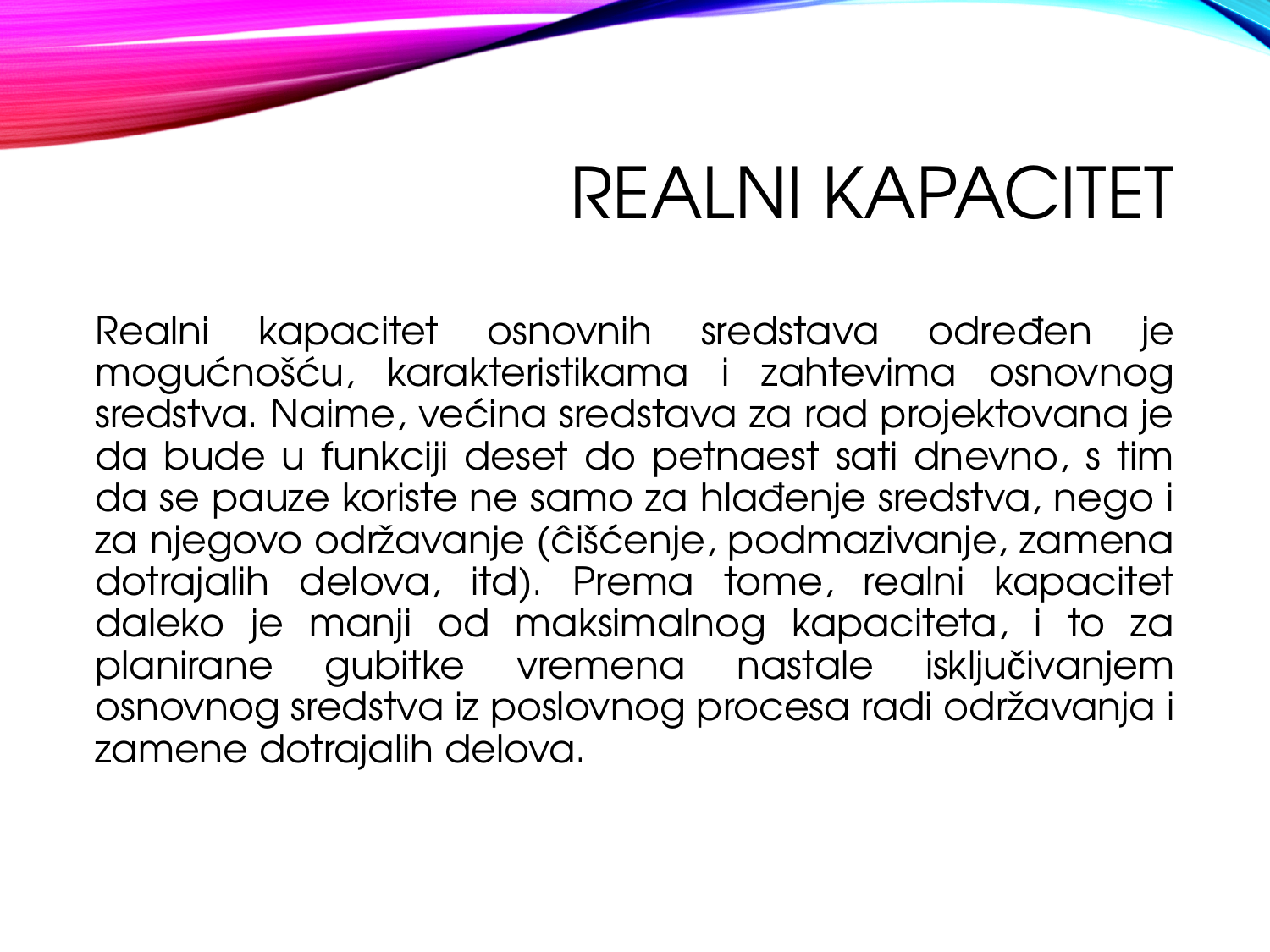

# Realni kapacitet
Realni kapacitet osnovnih sredstava određen je mogućnošću, karakteristikama i zahtevima osnovnog sredstva. Naime, većina sredstava za rad projektovana je da bude u funkciji deset do petnaest sati dnevno, s tim da se pauze koriste ne samo za hlađenje sredstva, nego i za njegovo održavanje (ĉišćenje, podmazivanje, zamena dotrajalih delova, itd). Prema tome, realni kapacitet daleko je manji od maksimalnog kapaciteta, i to za planirane gubitke vremena nastale isključivanjem osnovnog sredstva iz poslovnog procesa radi održavanja i zamene dotrajalih delova.